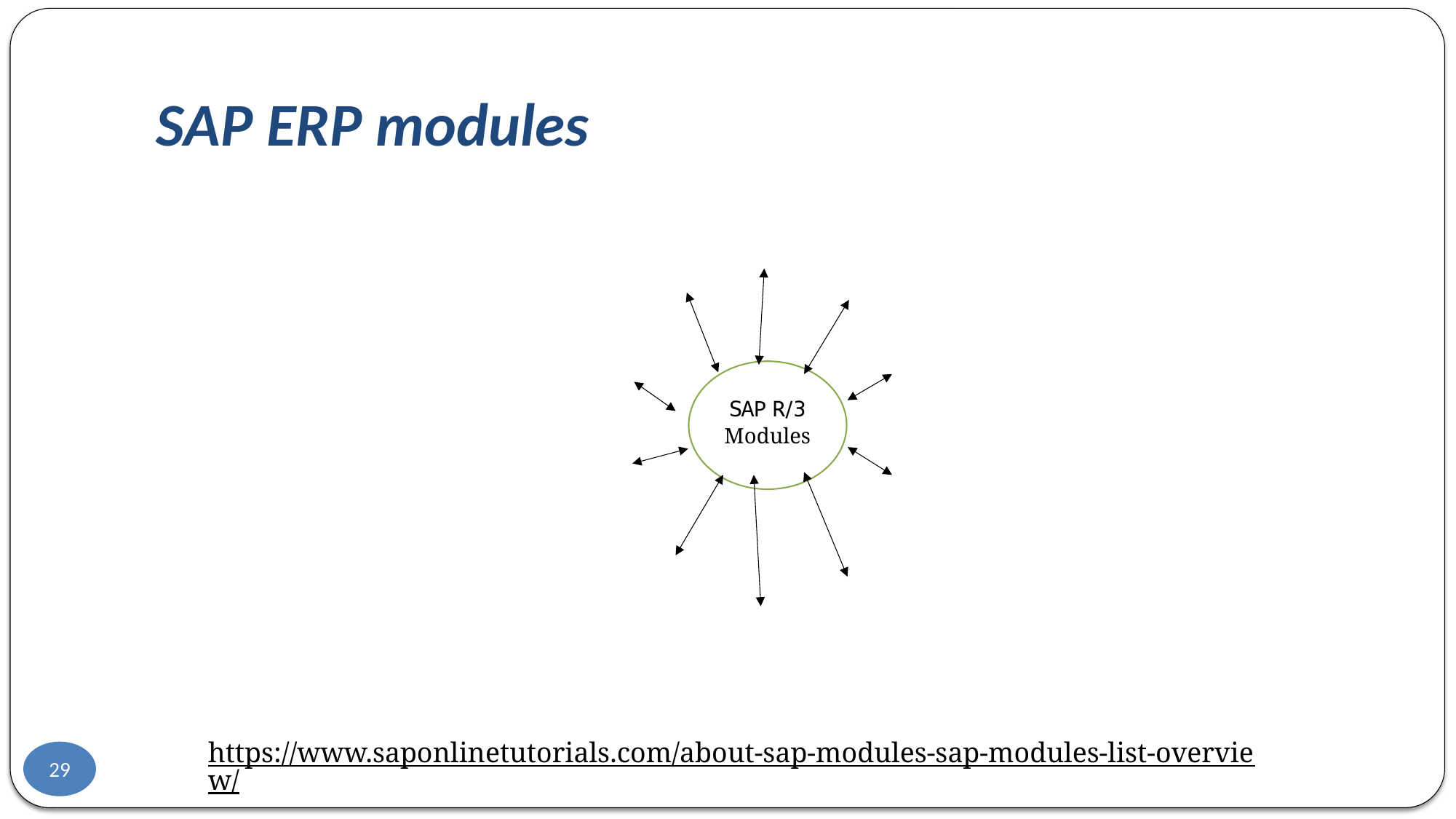

# SAP ERP modules
SAP R/3
Modules
https://www.saponlinetutorials.com/about-sap-modules-sap-modules-list-overview/
29